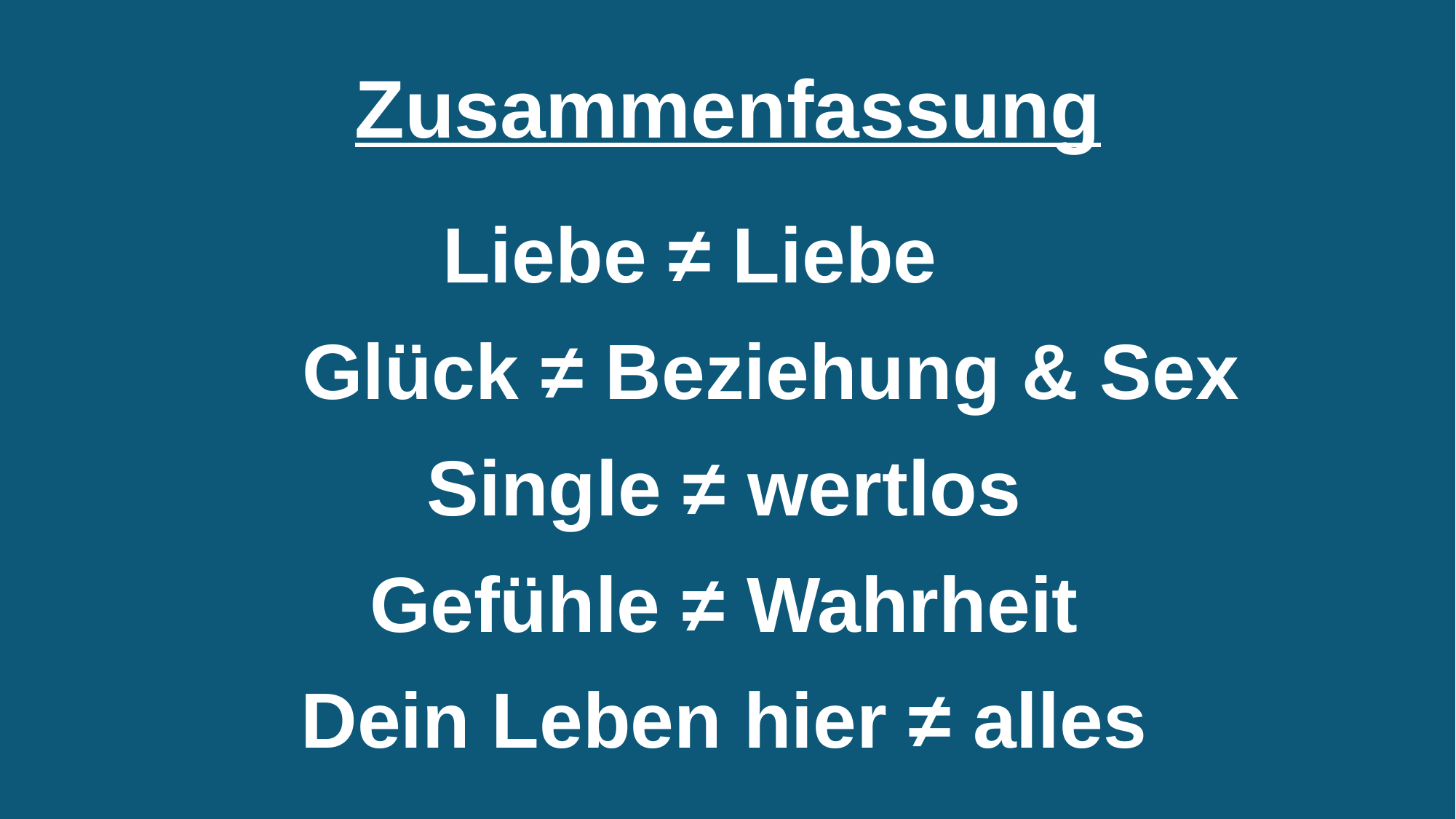

Zusammenfassung
Liebe ≠ Liebe
	Glück ≠ Beziehung & Sex
Single ≠ wertlos
Gefühle ≠ Wahrheit
Dein Leben hier ≠ alles